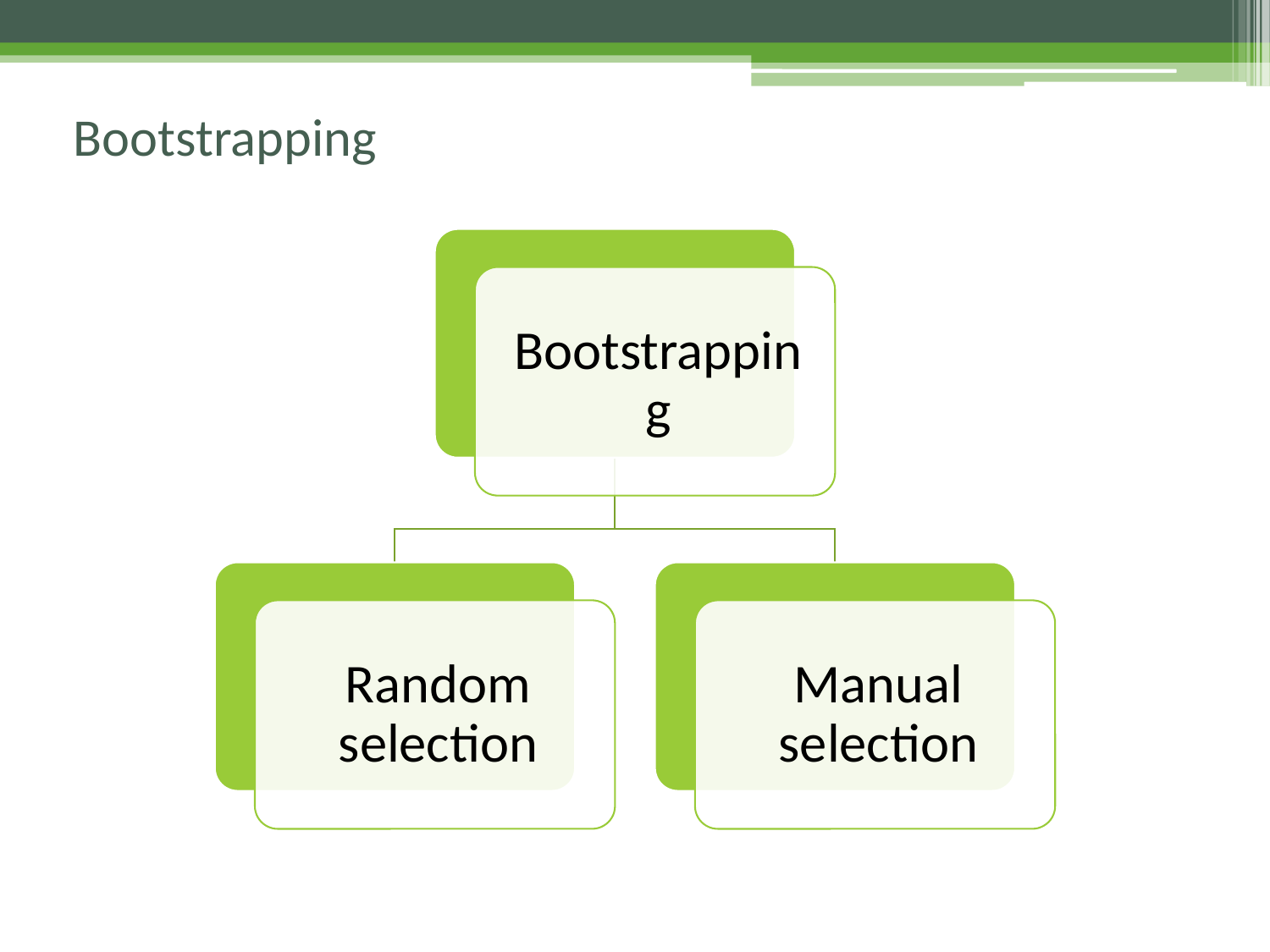

# Bootstrapping
Bootstrapping
Random selection
Manual selection